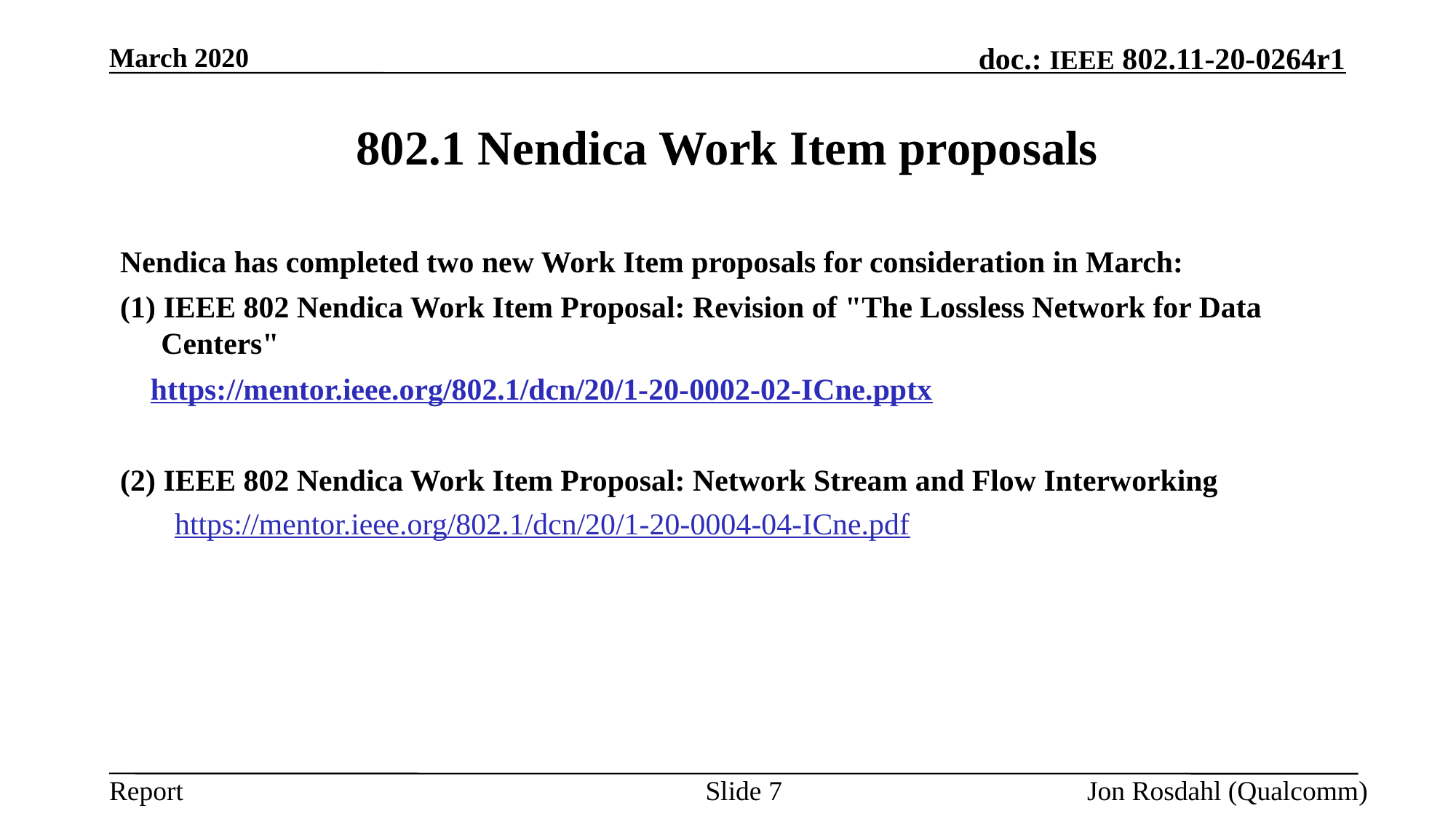

March 2020
# 802.1 Nendica Work Item proposals
Nendica has completed two new Work Item proposals for consideration in March:
(1) IEEE 802 Nendica Work Item Proposal: Revision of "The Lossless Network for Data Centers"
 https://mentor.ieee.org/802.1/dcn/20/1-20-0002-02-ICne.pptx

(2) IEEE 802 Nendica Work Item Proposal: Network Stream and Flow Interworking
https://mentor.ieee.org/802.1/dcn/20/1-20-0004-04-ICne.pdf
Slide 7
Jon Rosdahl (Qualcomm)